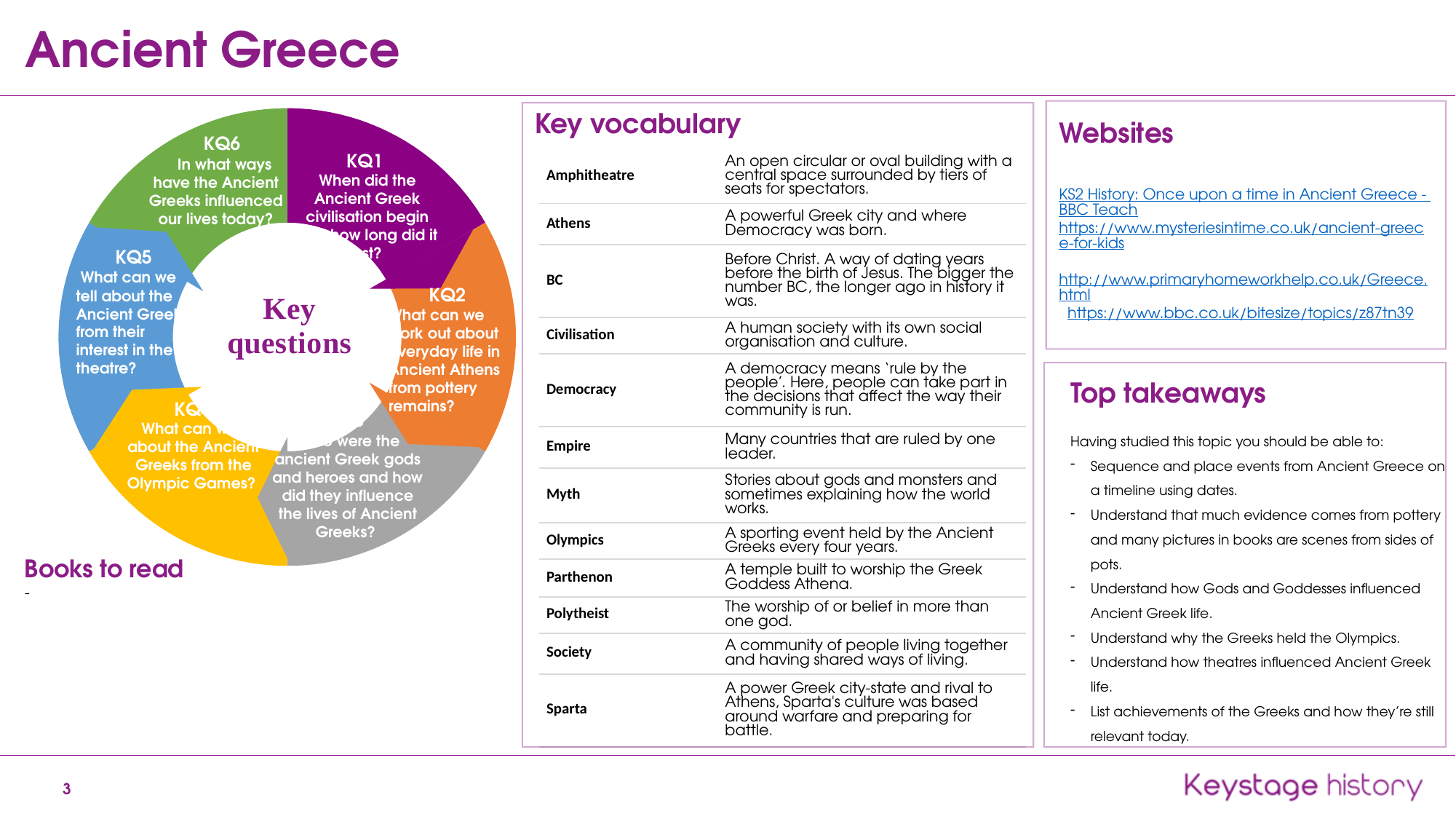

Ancient Greece
Key vocabulary

### Chart

| Category |  |
|---|---|

Websites
KS2 History: Once upon a time in Ancient Greece - BBC Teach
https://www.mysteriesintime.co.uk/ancient-greece-for-kids  http://www.primaryhomeworkhelp.co.uk/Greece.html  https://www.bbc.co.uk/bitesize/topics/z87tn39

   KQ6
    In what ways have the Ancient Greeks influenced our lives today?
KQ1
When did the Ancient Greek civilisation begin and how long did it last?
| Amphitheatre | An open circular or oval building with a central space surrounded by tiers of seats for spectators. |
| --- | --- |
| Athens | A powerful Greek city and where Democracy was born. |
| BC | Before Christ. A way of dating years before the birth of Jesus. The bigger the number BC, the longer ago in history it was. |
| Civilisation | A human society with its own social organisation and culture. |
| Democracy | A democracy means ‘rule by the people’. Here, people can take part in the decisions that affect the way their community is run. |
| Empire | Many countries that are ruled by one leader. |
| Myth | Stories about gods and monsters and sometimes explaining how the world works. |
| Olympics | A sporting event held by the Ancient Greeks every four years. |
| Parthenon | A temple built to worship the Greek Goddess Athena. |
| Polytheist | The worship of or belief in more than one god. |
| Society | A community of people living together and having shared ways of living. |
| Sparta | A power Greek city-state and rival to Athens, Sparta's culture was based around warfare and preparing for battle. |
|  |  |
         KQ5
 What can we tell about the Ancient Greeks from their interest in the theatre?
KQ2
What can we work out about everyday life in Ancient Athens from pottery remains?

Top takeaways

Having studied this topic you should be able to:
Sequence and place events from Ancient Greece on a timeline using dates.
Understand that much evidence comes from pottery and many pictures in books are scenes from sides of pots.
Understand how Gods and Goddesses influenced Ancient Greek life.
Understand why the Greeks held the Olympics.
Understand how theatres influenced Ancient Greek life.
List achievements of the Greeks and how they’re still relevant today.
            KQ4
    What can we tell about the Ancient Greeks from the Olympic Games?
              KQ3
 Who were the ancient Greek gods and heroes and how did they influence the lives of Ancient Greeks?
Books to read
-